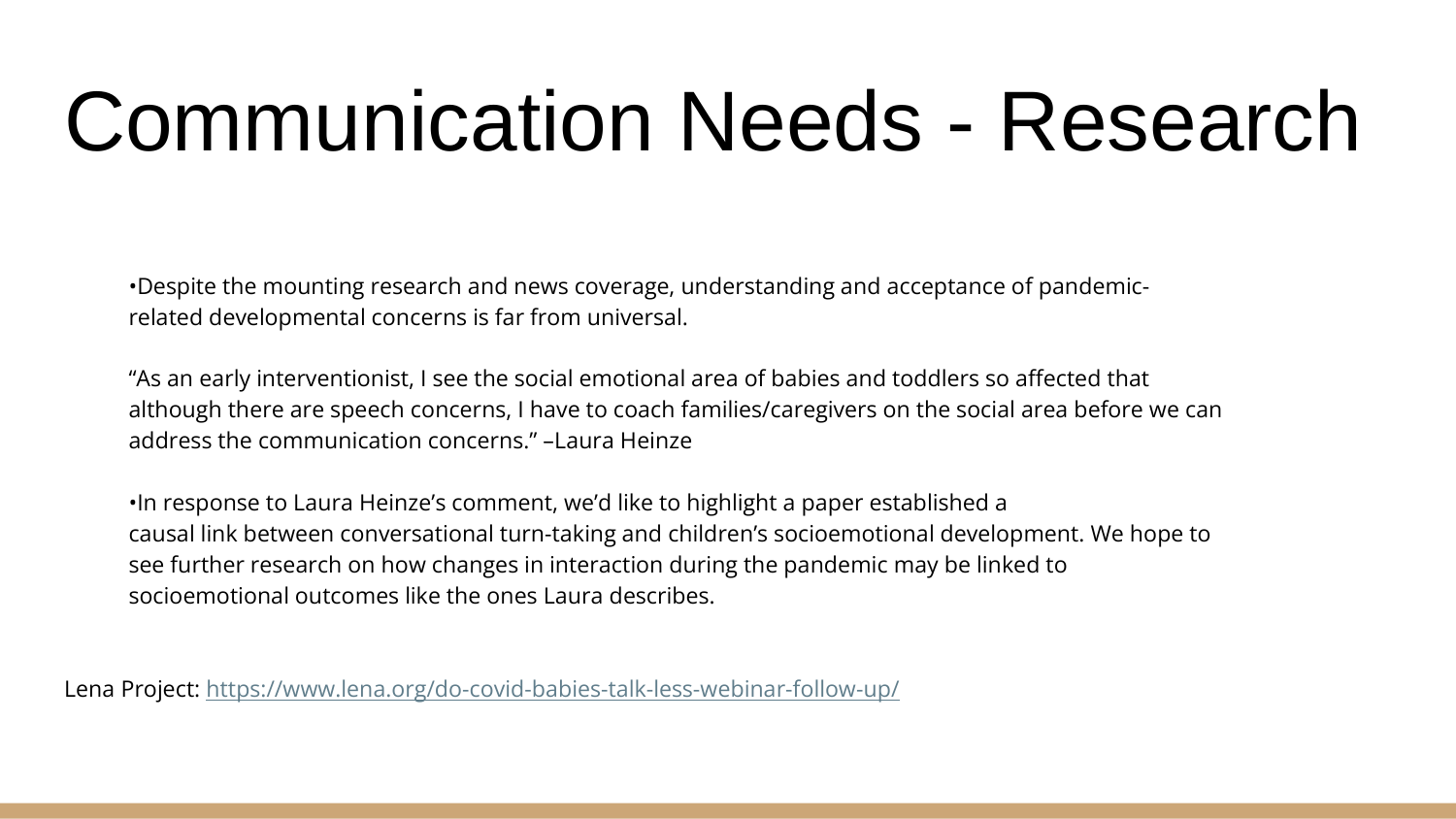

# Communication Needs - Research

•Despite the mounting research and news coverage, understanding and acceptance of pandemic-
related developmental concerns is far from universal.

“As an early interventionist, I see the social emotional area of babies and toddlers so affected that
although there are speech concerns, I have to coach families/caregivers on the social area before we can
address the communication concerns.” –Laura Heinze

•In response to Laura Heinze’s comment, we’d like to highlight a paper established a
causal link between conversational turn-taking and children’s socioemotional development. We hope to
see further research on how changes in interaction during the pandemic may be linked to
socioemotional outcomes like the ones Laura describes.

Lena Project: https://www.lena.org/do-covid-babies-talk-less-webinar-follow-up/